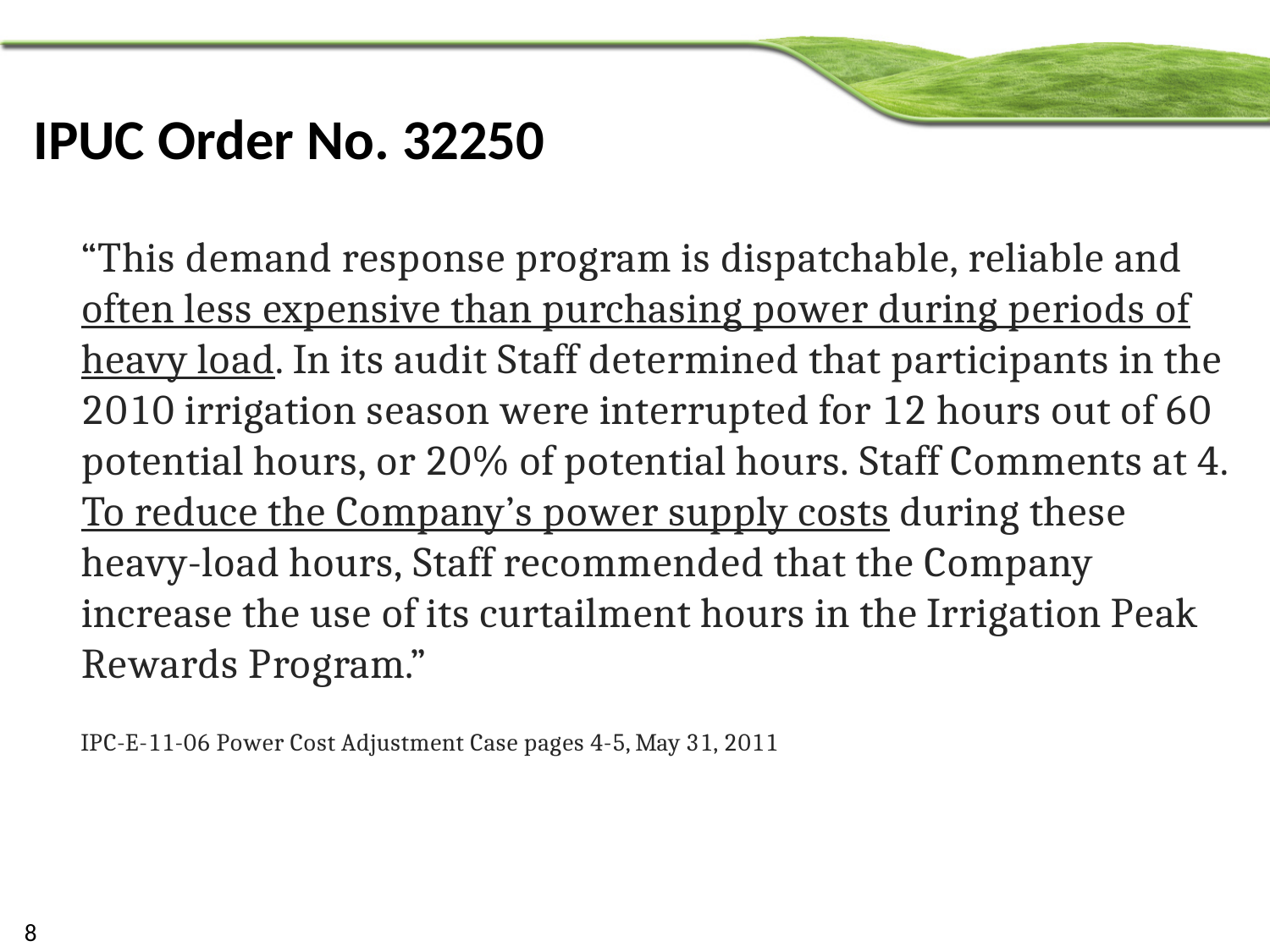

# IPUC Order No. 32250
“This demand response program is dispatchable, reliable and often less expensive than purchasing power during periods of heavy load. In its audit Staff determined that participants in the 2010 irrigation season were interrupted for 12 hours out of 60 potential hours, or 20% of potential hours. Staff Comments at 4. To reduce the Company’s power supply costs during these heavy-load hours, Staff recommended that the Company increase the use of its curtailment hours in the Irrigation Peak Rewards Program.”

IPC-E-11-06 Power Cost Adjustment Case pages 4-5, May 31, 2011
8